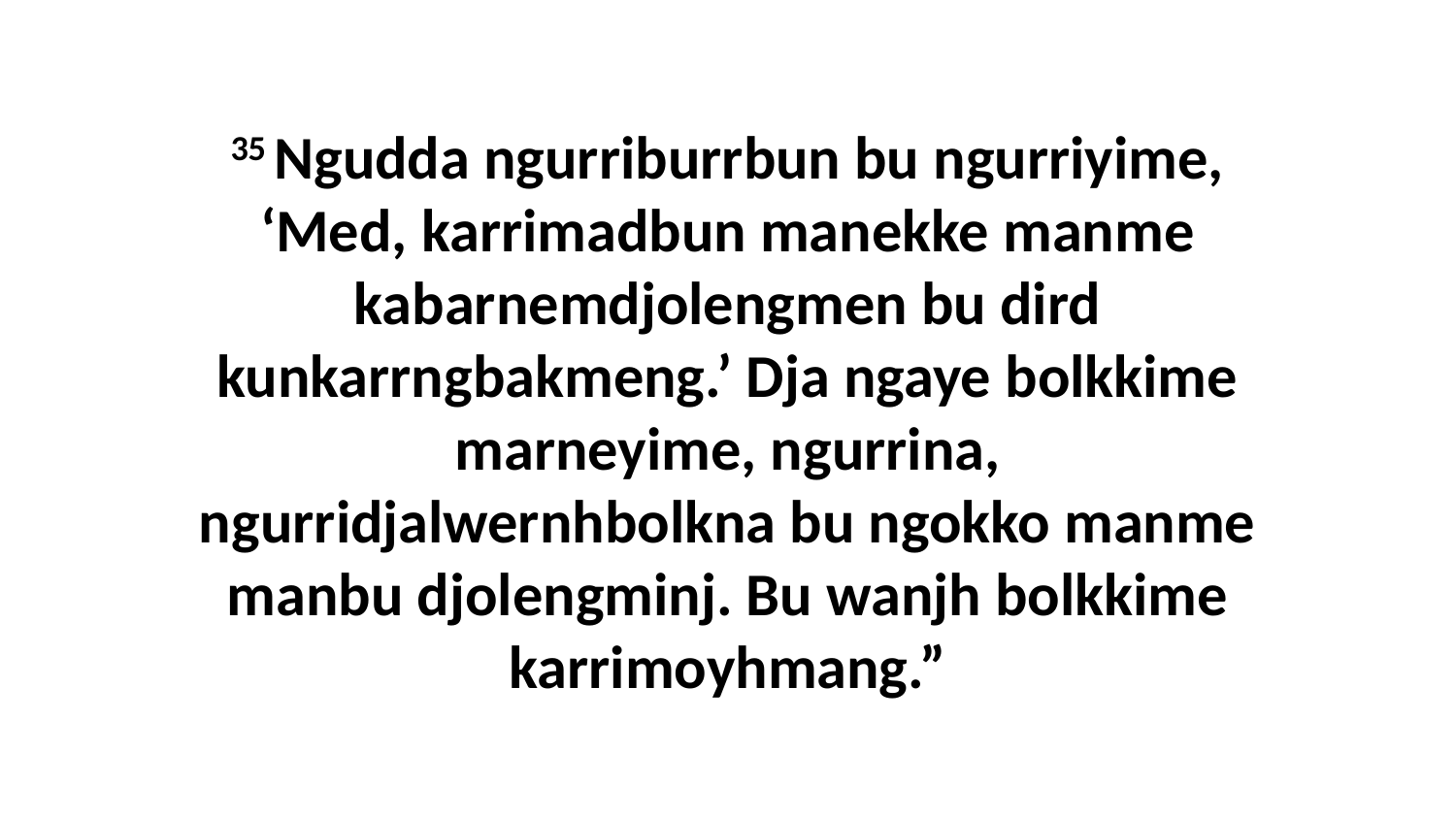

35 Ngudda ngurriburrbun bu ngurriyime, ‘Med, karrimadbun manekke manme kabarnemdjolengmen bu dird kunkarrngbakmeng.’ Dja ngaye bolkkime marneyime, ngurrina, ngurridjalwernhbolkna bu ngokko manme manbu djolengminj. Bu wanjh bolkkime karrimoyhmang.”